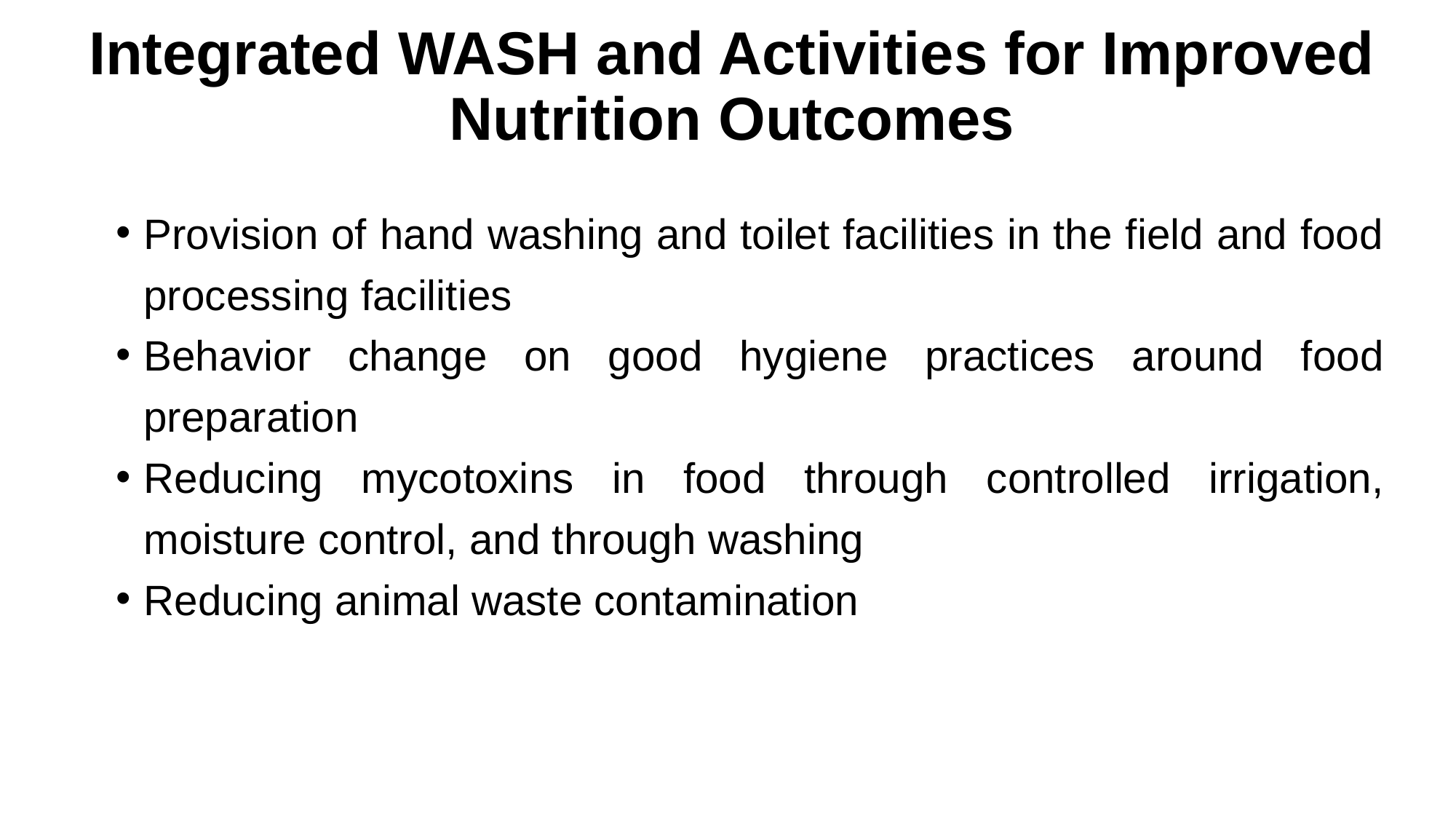

# Integrated WASH and Activities for Improved Nutrition Outcomes
Provision of hand washing and toilet facilities in the field and food processing facilities
Behavior change on good hygiene practices around food preparation
Reducing mycotoxins in food through controlled irrigation, moisture control, and through washing
Reducing animal waste contamination